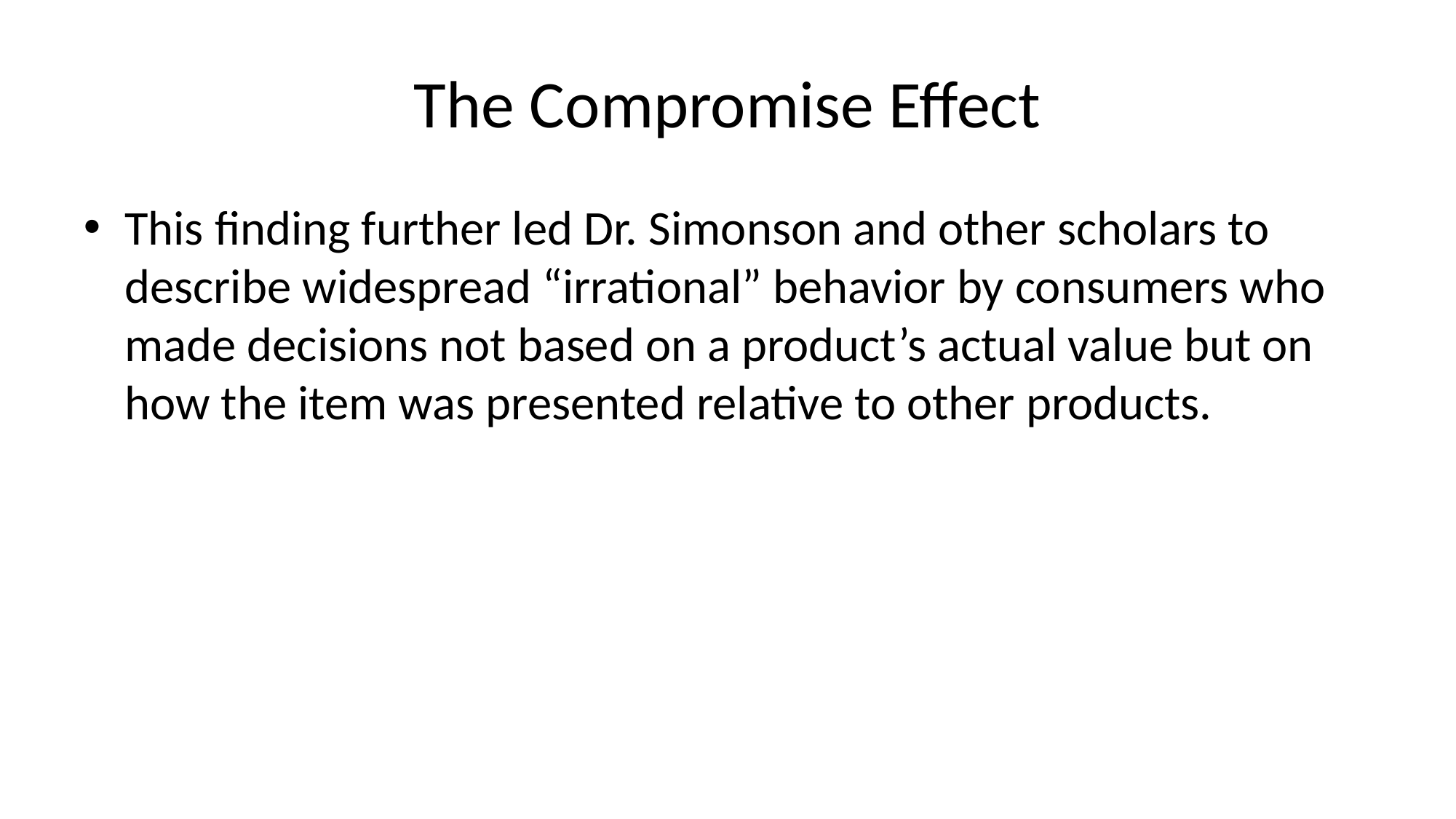

# The Compromise Effect
This finding further led Dr. Simonson and other scholars to describe widespread “irrational” behavior by consumers who made decisions not based on a product’s actual value but on how the item was presented relative to other products.